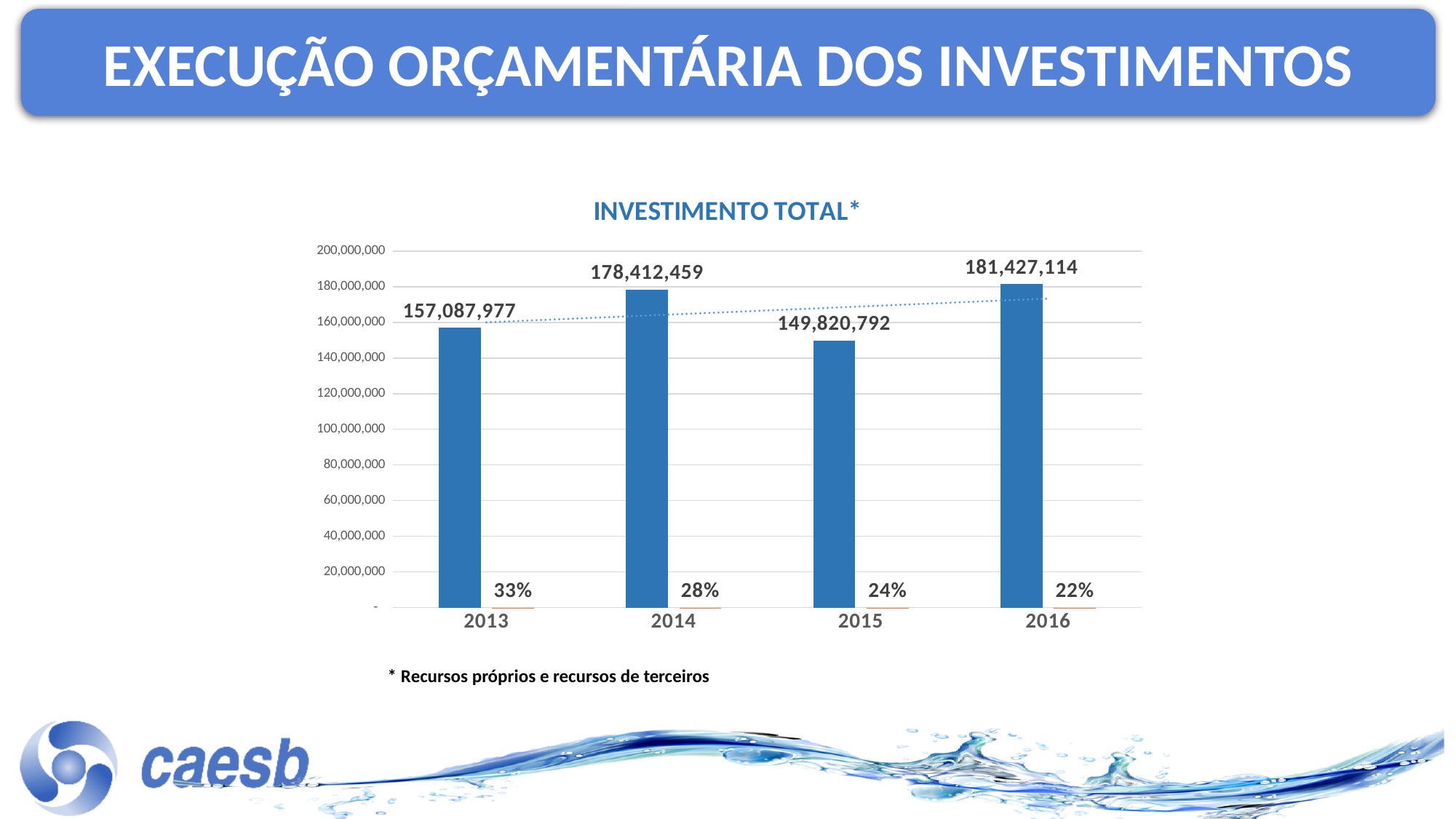

EXECUÇÃO ORÇAMENTÁRIA DOS INVESTIMENTOS

### Chart: INVESTIMENTO TOTAL*

| Category | INVESTIMENTO |  |
|---|---|---|
| 2013 | 157087977.0 | 0.3330194365484484 |
| 2014 | 178412459.0 | 0.27952753143962594 |
| 2015 | 149820792.0 | 0.237407439279185 |
| 2016 | 181427114.0 | 0.21861717466877942 |
* Recursos próprios e recursos de terceiros